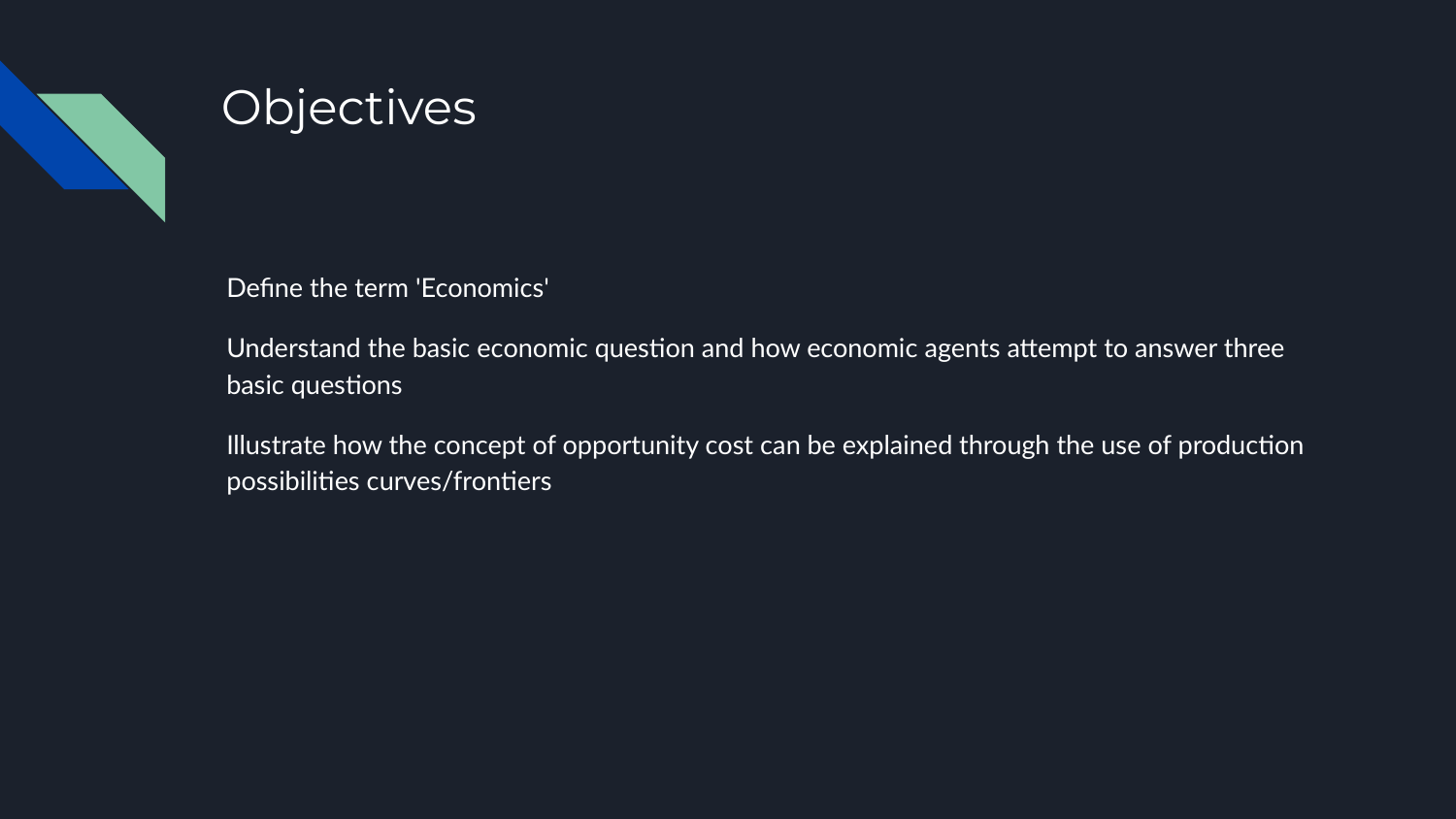

# Objectives

Define the term 'Economics'
Understand the basic economic question and how economic agents attempt to answer three basic questions
Illustrate how the concept of opportunity cost can be explained through the use of production possibilities curves/frontiers